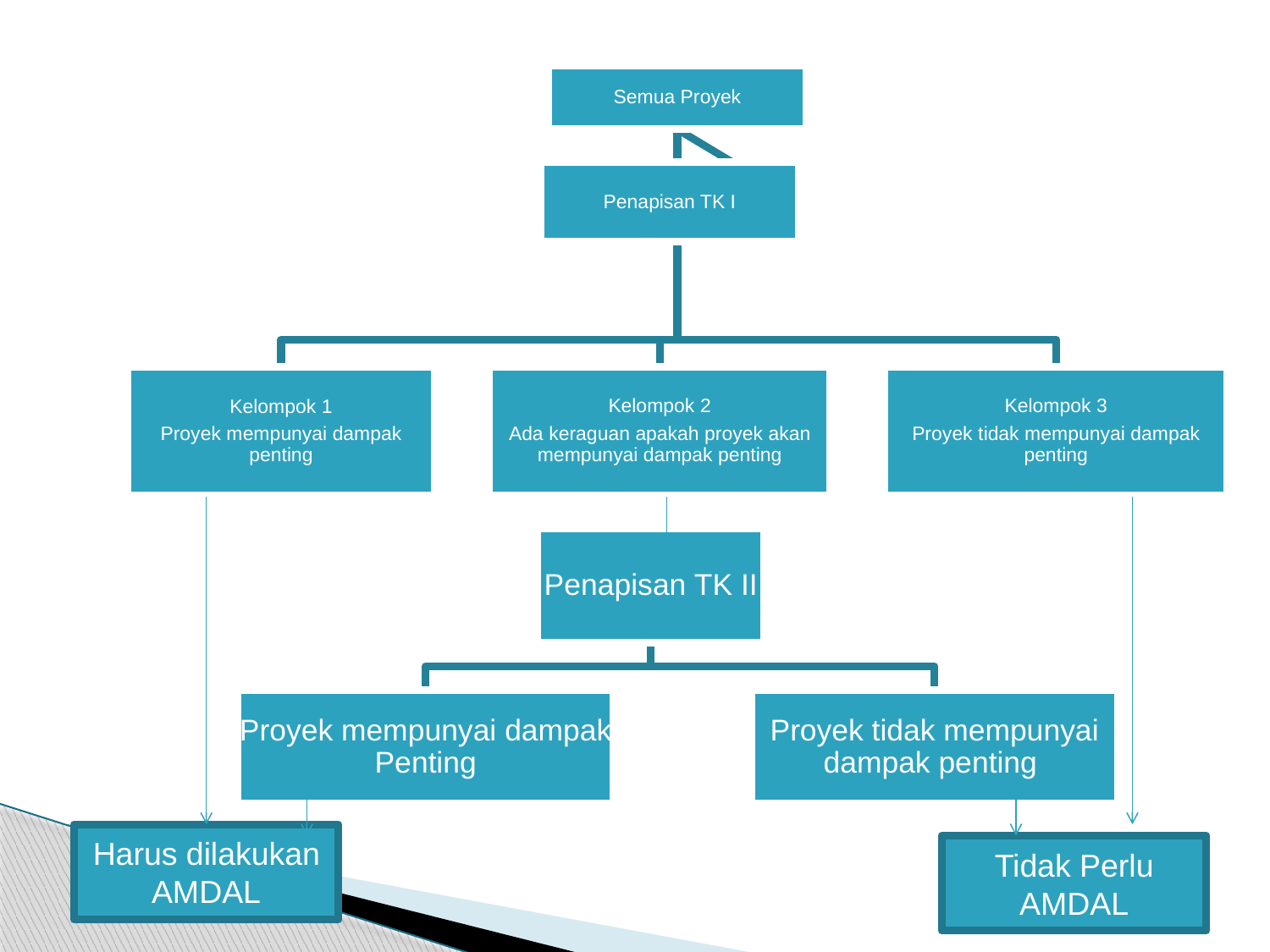

Semua Proyek
Kelompok 1
Proyek mempunyai dampak penting
Kelompok 2
Ada keraguan apakah proyek akan mempunyai dampak penting
Kelompok 3
Proyek tidak mempunyai dampak penting
Penapisan TK I
Penapisan TK II
Proyek mempunyai dampak Penting
Proyek tidak mempunyai dampak penting
Harus dilakukan AMDAL
Tidak Perlu AMDAL